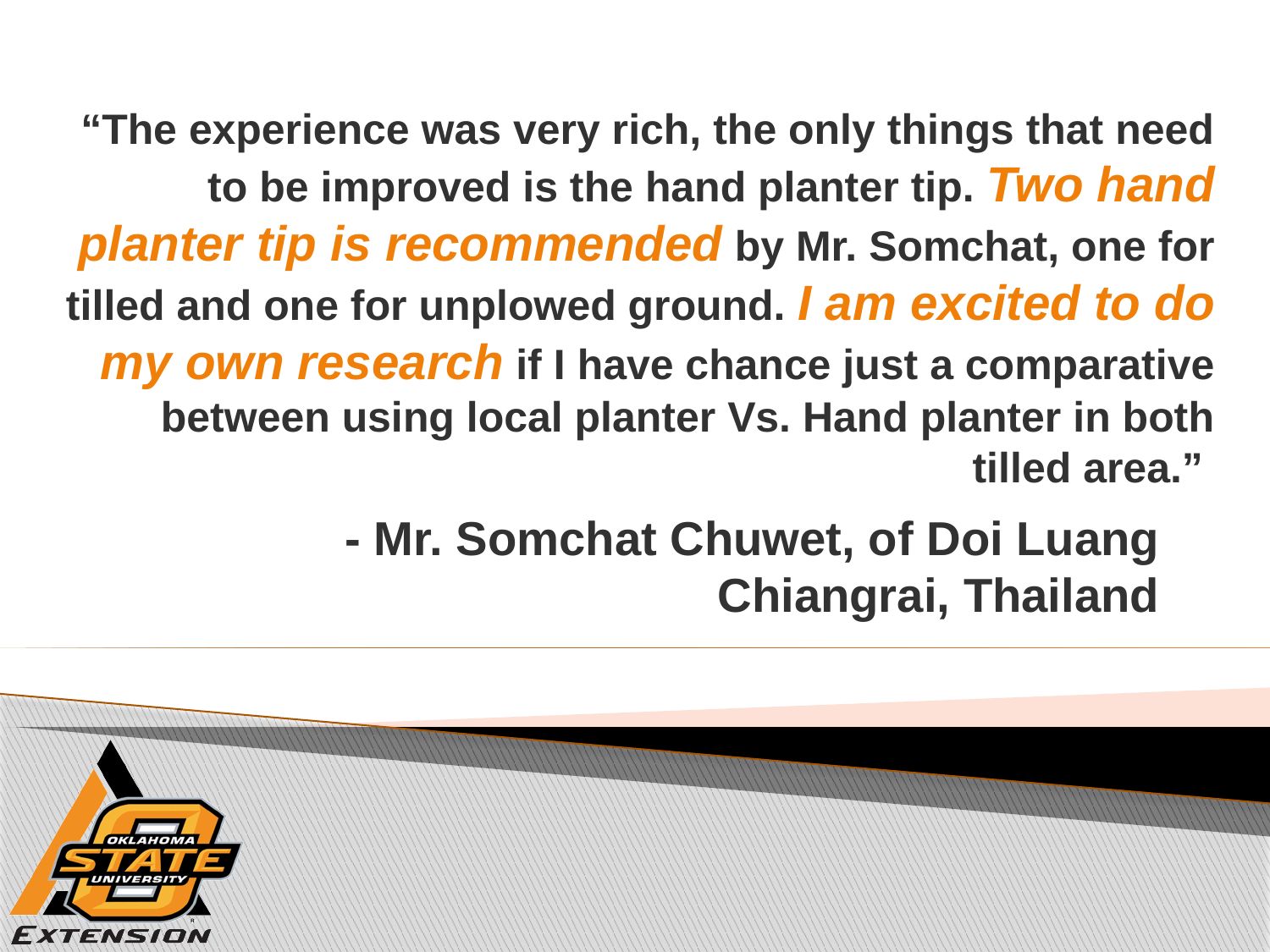

# “The experience was very rich, the only things that need to be improved is the hand planter tip. Two hand planter tip is recommended by Mr. Somchat, one for tilled and one for unplowed ground. I am excited to do my own research if I have chance just a comparative between using local planter Vs. Hand planter in both tilled area.”
- Mr. Somchat Chuwet, of Doi Luang Chiangrai, Thailand